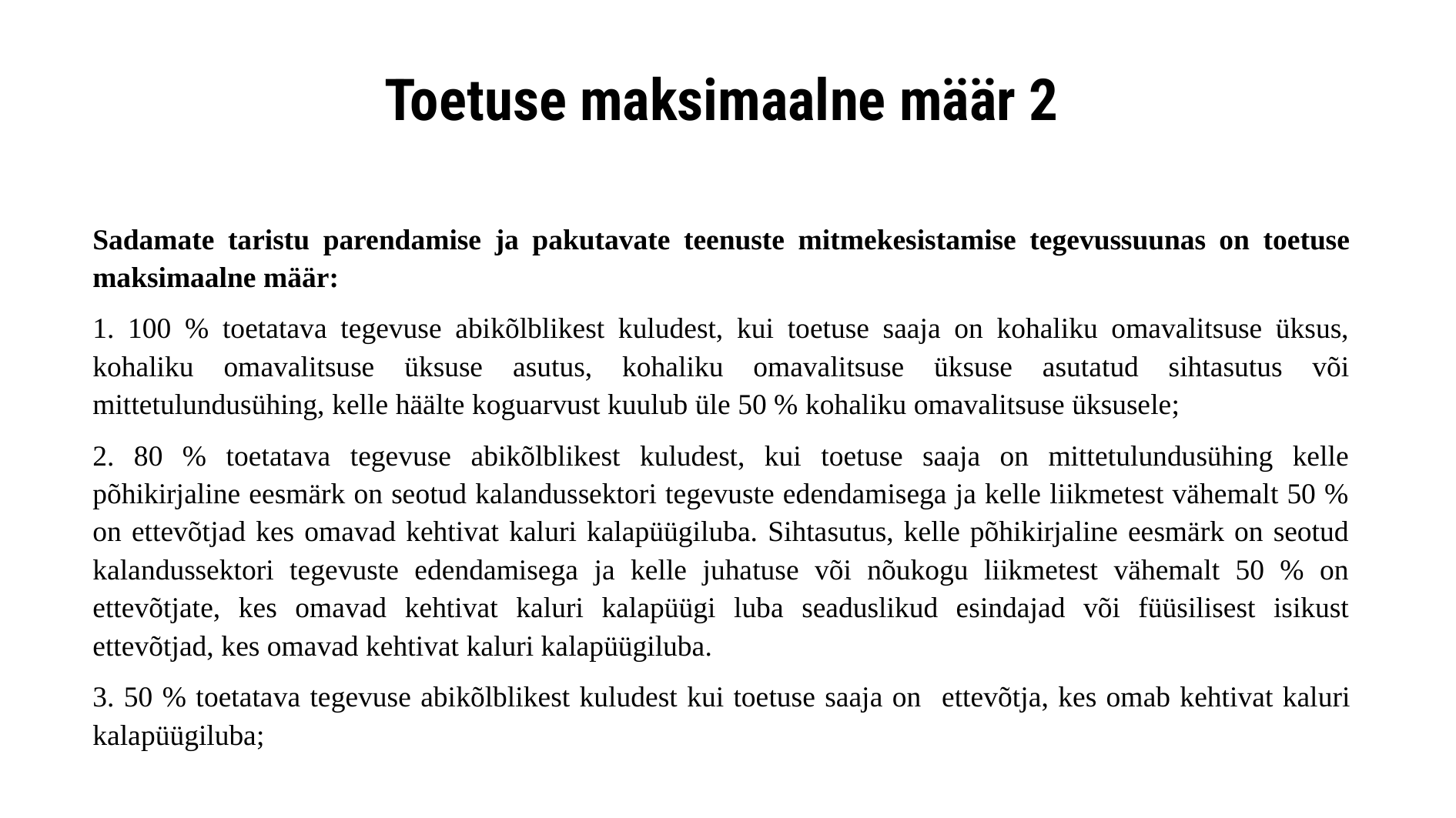

# Toetuse maksimaalne määr 2
Sadamate taristu parendamise ja pakutavate teenuste mitmekesistamise tegevussuunas on toetuse maksimaalne määr:
1. 100 % toetatava tegevuse abikõlblikest kuludest, kui toetuse saaja on kohaliku omavalitsuse üksus, kohaliku omavalitsuse üksuse asutus, kohaliku omavalitsuse üksuse asutatud sihtasutus või mittetulundusühing, kelle häälte koguarvust kuulub üle 50 % kohaliku omavalitsuse üksusele;
2. 80 % toetatava tegevuse abikõlblikest kuludest, kui toetuse saaja on mittetulundusühing kelle põhikirjaline eesmärk on seotud kalandussektori tegevuste edendamisega ja kelle liikmetest vähemalt 50 % on ettevõtjad kes omavad kehtivat kaluri kalapüügiluba. Sihtasutus, kelle põhikirjaline eesmärk on seotud kalandussektori tegevuste edendamisega ja kelle juhatuse või nõukogu liikmetest vähemalt 50 % on ettevõtjate, kes omavad kehtivat kaluri kalapüügi luba seaduslikud esindajad või füüsilisest isikust ettevõtjad, kes omavad kehtivat kaluri kalapüügiluba.
3. 50 % toetatava tegevuse abikõlblikest kuludest kui toetuse saaja on  ettevõtja, kes omab kehtivat kaluri kalapüügiluba;